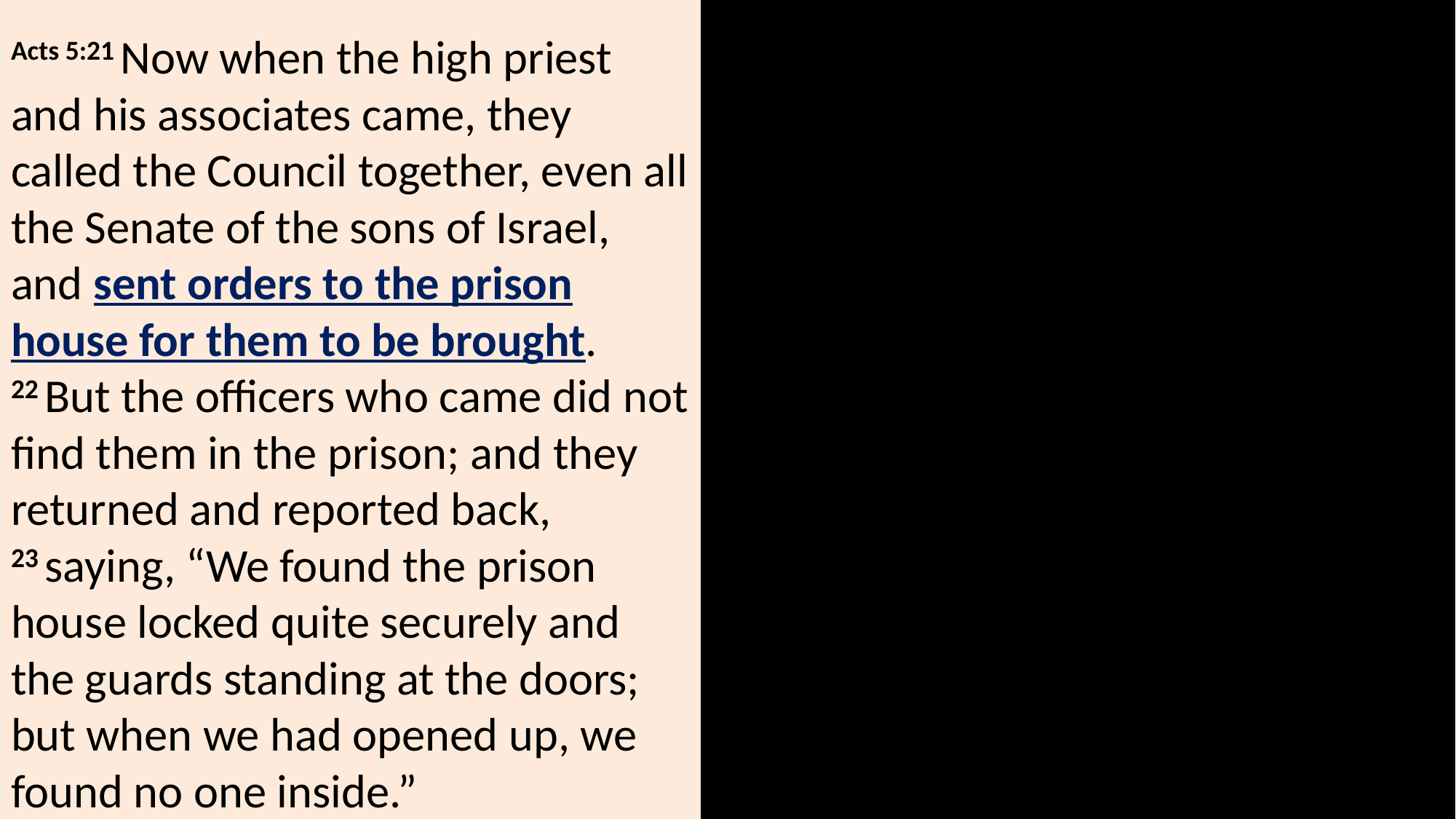

Acts 5:21 Now when the high priest and his associates came, they called the Council together, even all the Senate of the sons of Israel, and sent orders to the prison house for them to be brought. 22 But the officers who came did not find them in the prison; and they returned and reported back,  23 saying, “We found the prison house locked quite securely and the guards standing at the doors; but when we had opened up, we found no one inside.”